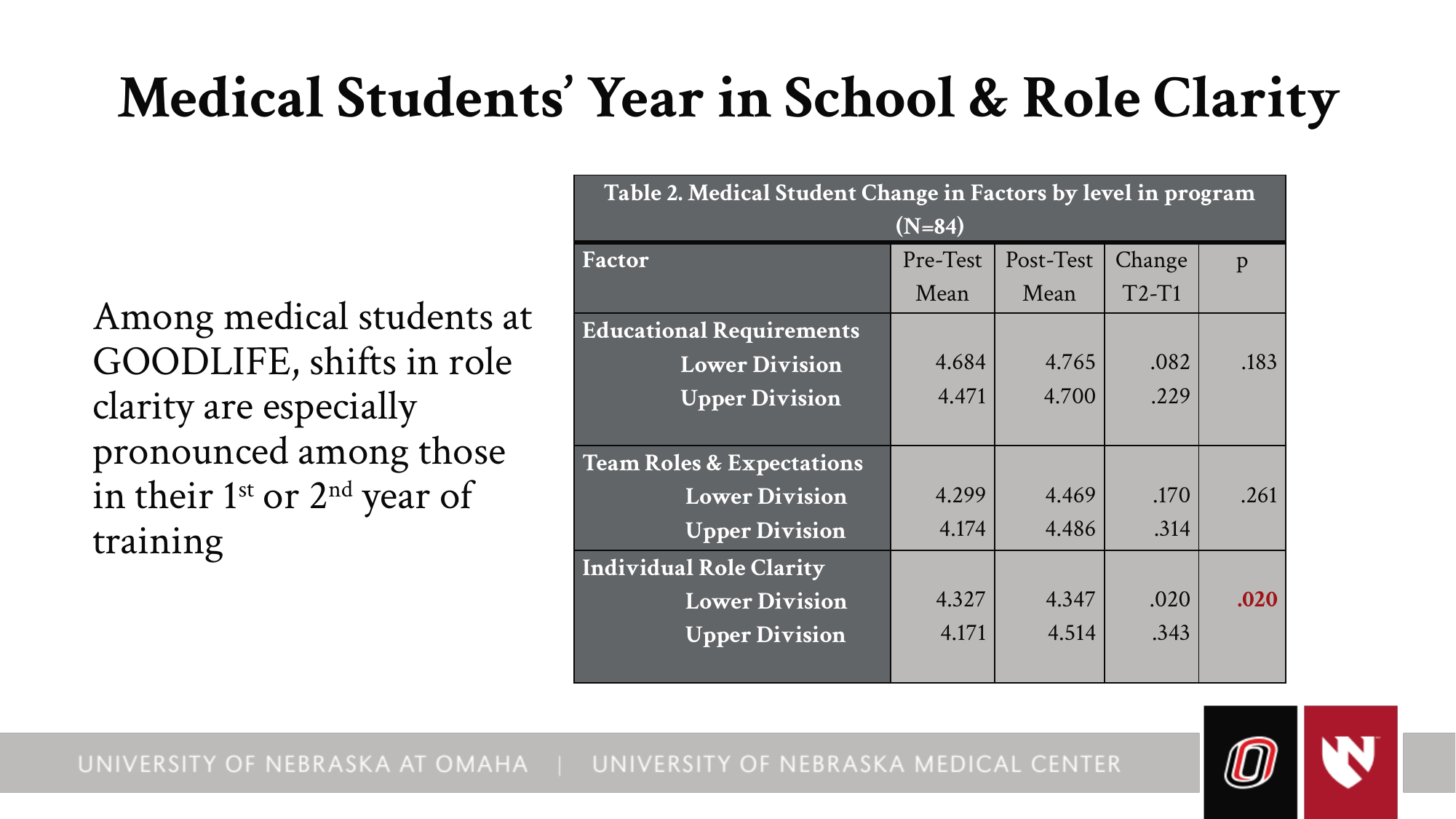

# Medical Students’ Year in School & Role Clarity
| Table 2. Medical Student Change in Factors by level in program (N=84) |  |  |  |  |
| --- | --- | --- | --- | --- |
| Factor | Pre-Test Mean | Post-Test Mean | Change T2-T1 | p |
| Educational Requirements Lower Division Upper Division | 4.684 4.471 | 4.765 4.700 | .082 .229 | .183 |
| Team Roles & Expectations Lower Division Upper Division | 4.299 4.174 | 4.469 4.486 | .170 .314 | .261 |
| Individual Role Clarity Lower Division Upper Division | 4.327 4.171 | 4.347 4.514 | .020 .343 | .020 |
Among medical students at GOODLIFE, shifts in role clarity are especially pronounced among those in their 1st or 2nd year of training